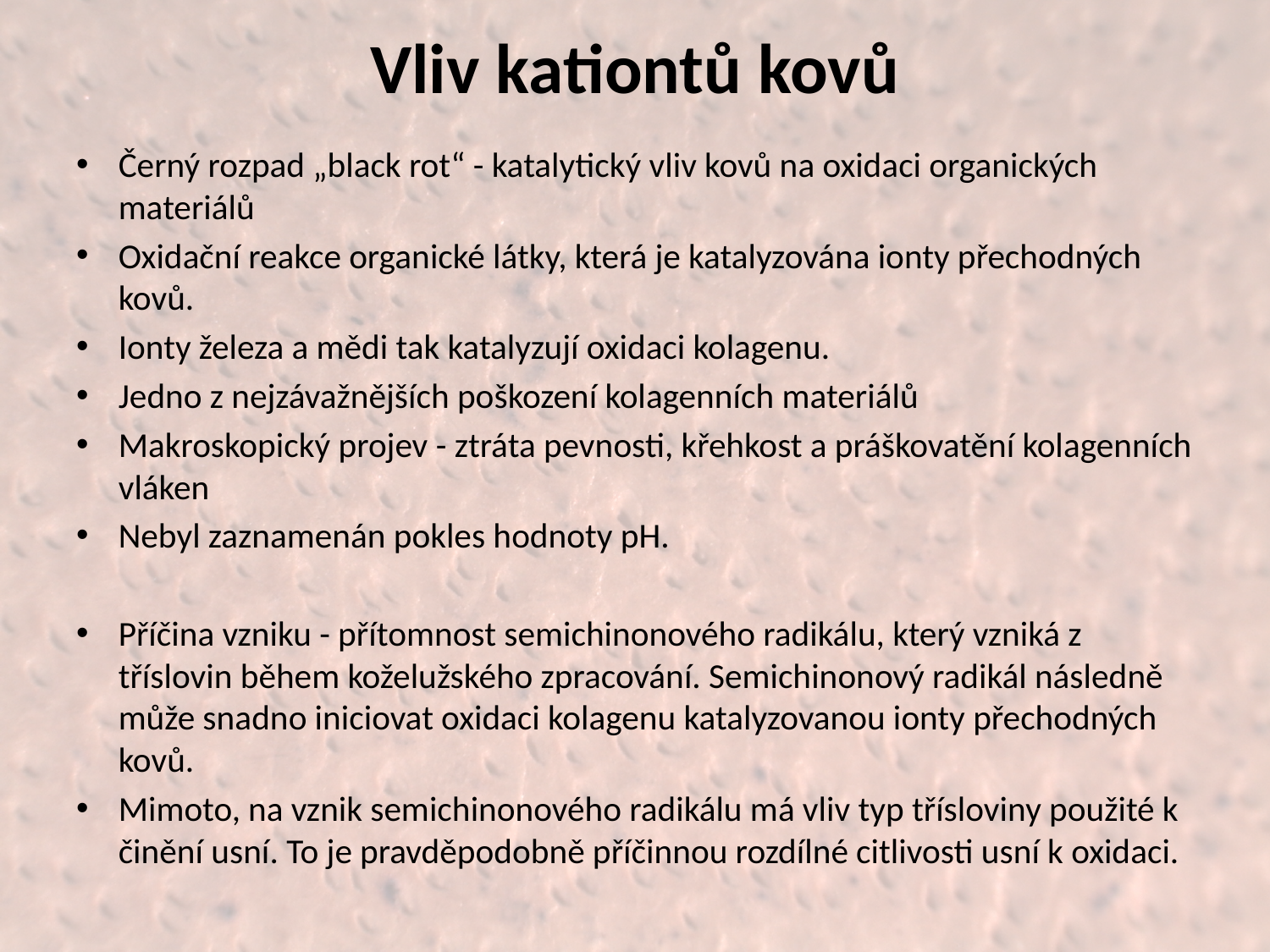

# Vliv kationtů kovů
Černý rozpad „black rot“ - katalytický vliv kovů na oxidaci organických materiálů
Oxidační reakce organické látky, která je katalyzována ionty přechodných kovů.
Ionty železa a mědi tak katalyzují oxidaci kolagenu.
Jedno z nejzávažnějších poškození kolagenních materiálů
Makroskopický projev - ztráta pevnosti, křehkost a práškovatění kolagenních vláken
Nebyl zaznamenán pokles hodnoty pH.

Příčina vzniku - přítomnost semichinonového radikálu, který vzniká z tříslovin během koželužského zpracování. Semichinonový radikál následně může snadno iniciovat oxidaci kolagenu katalyzovanou ionty přechodných kovů.
Mimoto, na vznik semichinonového radikálu má vliv typ třísloviny použité k činění usní. To je pravděpodobně příčinnou rozdílné citlivosti usní k oxidaci.